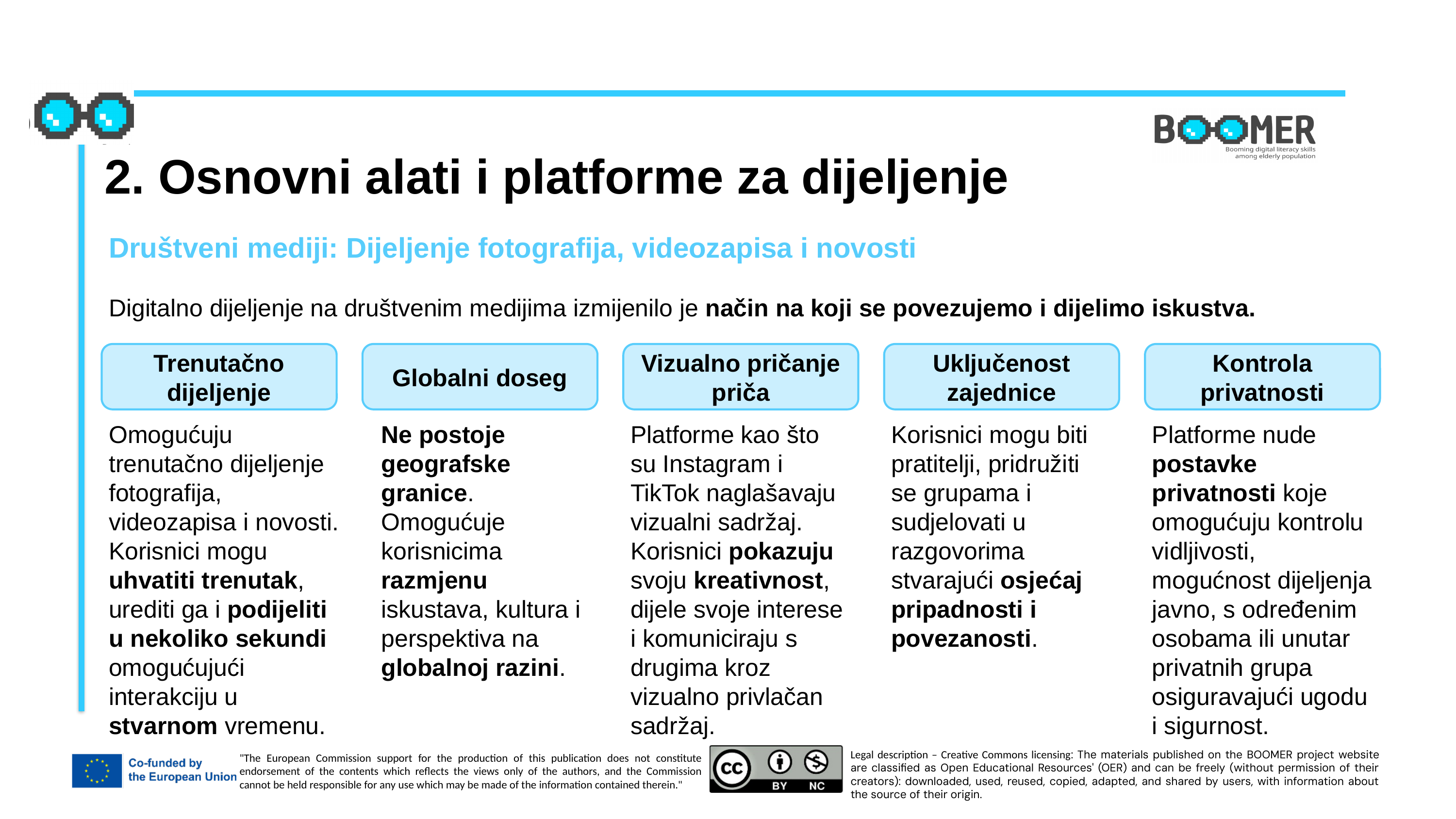

2. Osnovni alati i platforme za dijeljenje
Društveni mediji: Dijeljenje fotografija, videozapisa i novosti

Digitalno dijeljenje na društvenim medijima izmijenilo je način na koji se povezujemo i dijelimo iskustva.
Trenutačno dijeljenje
Globalni doseg
Vizualno pričanje priča
Uključenost zajednice
Kontrola privatnosti
Omogućuju trenutačno dijeljenje fotografija, videozapisa i novosti. Korisnici mogu uhvatiti trenutak, urediti ga i podijeliti u nekoliko sekundi omogućujući interakciju u stvarnom vremenu.
Ne postoje geografske granice. Omogućuje korisnicima razmjenu iskustava, kultura i perspektiva na globalnoj razini.
Platforme kao što su Instagram i TikTok naglašavaju vizualni sadržaj. Korisnici pokazuju svoju kreativnost, dijele svoje interese i komuniciraju s drugima kroz vizualno privlačan sadržaj.
Korisnici mogu biti pratitelji, pridružiti se grupama i sudjelovati u razgovorima stvarajući osjećaj pripadnosti i povezanosti.
Platforme nude postavke privatnosti koje  omogućuju kontrolu vidljivosti, mogućnost dijeljenja javno, s određenim osobama ili unutar privatnih grupa osiguravajući ugodu i sigurnost.